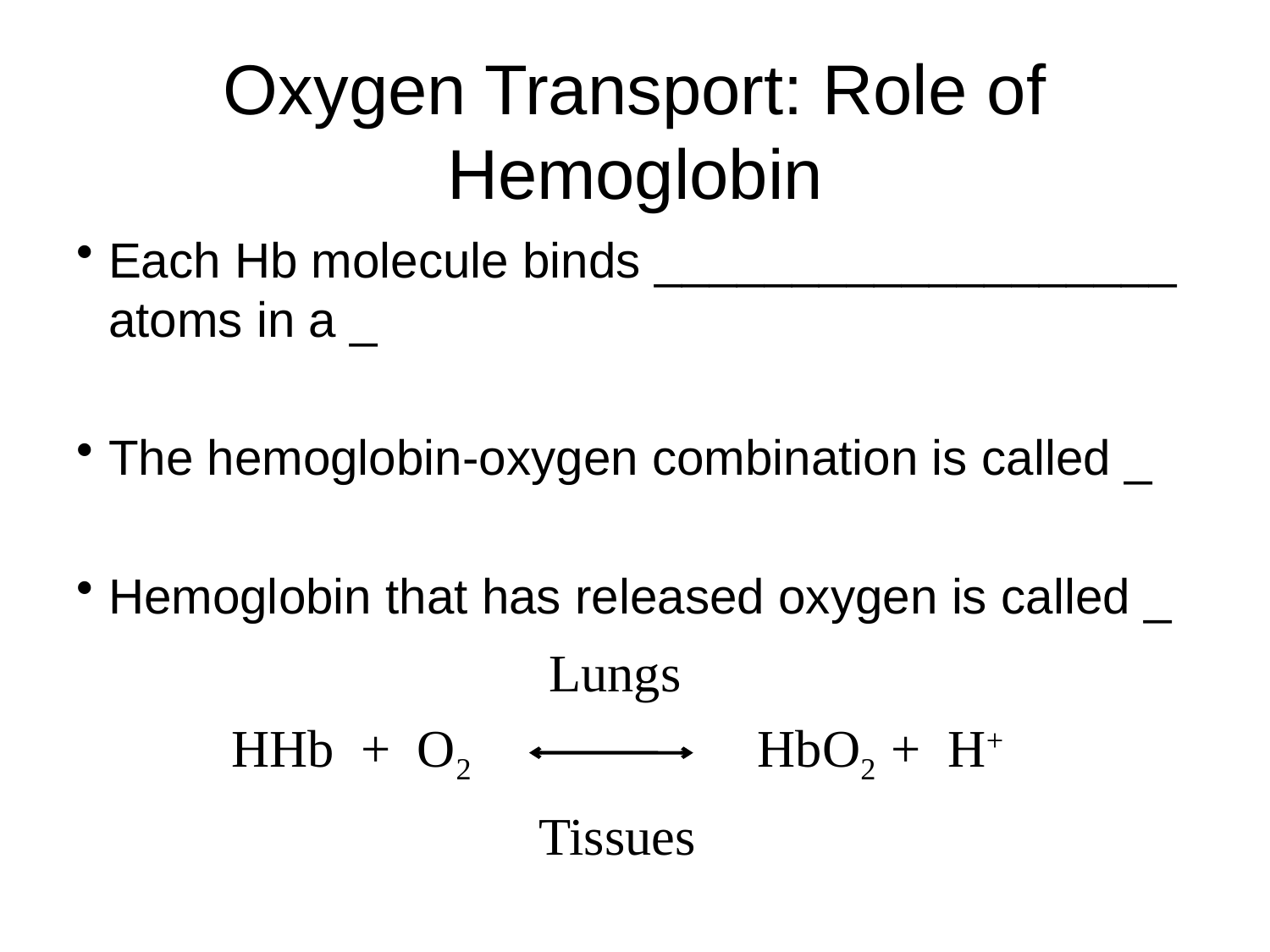

# Oxygen Transport: Role of Hemoglobin
Each Hb molecule binds ___________________ atoms in a _

The hemoglobin-oxygen combination is called _

Hemoglobin that has released oxygen is called _
Lungs
HHb  +  O2
HbO2  +  H+

Tissues